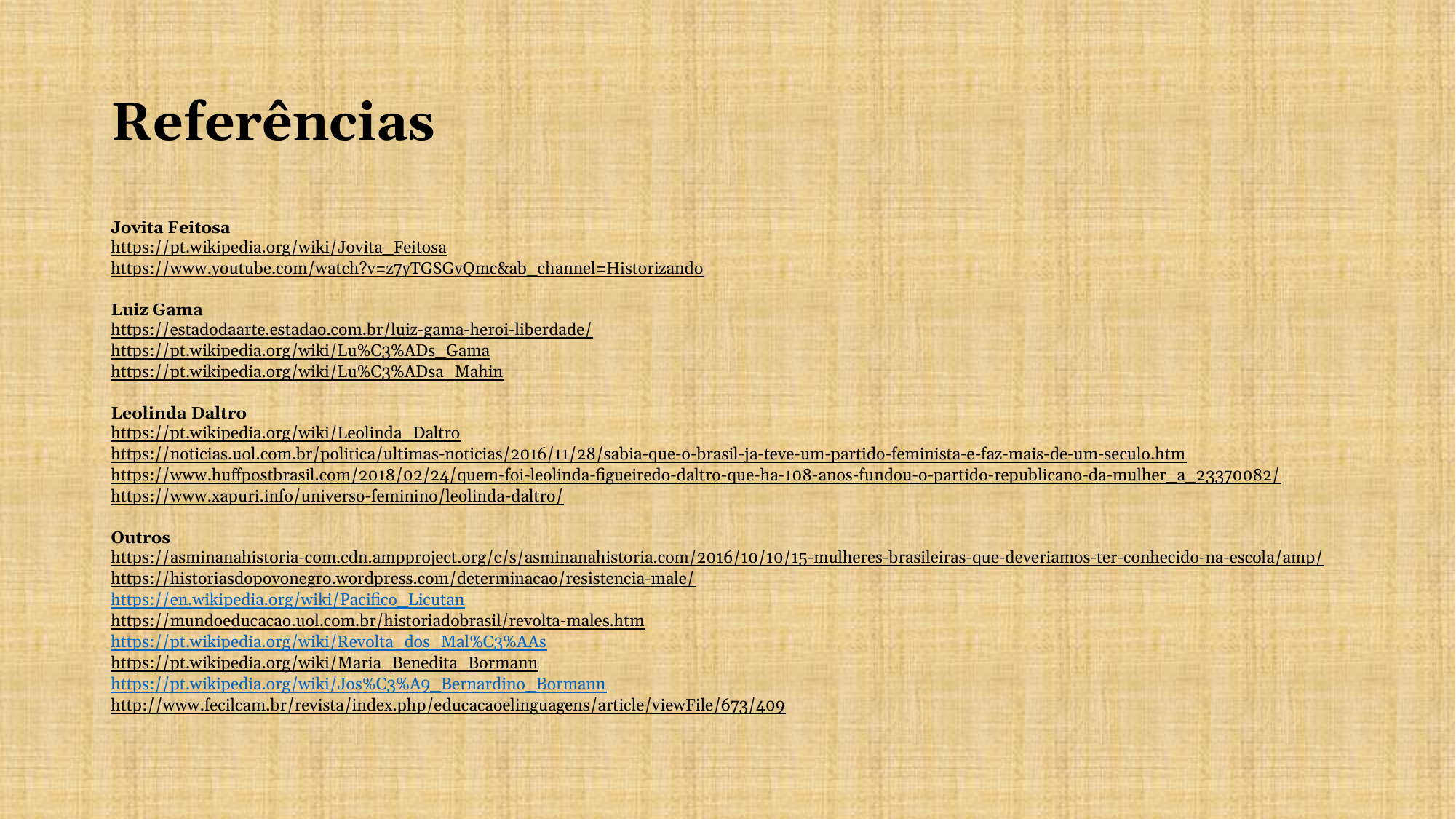

# Referências
Jovita Feitosa
https://pt.wikipedia.org/wiki/Jovita_Feitosa
https://www.youtube.com/watch?v=z7yTGSGyQmc&ab_channel=Historizando

Luiz Gama
https://estadodaarte.estadao.com.br/luiz-gama-heroi-liberdade/
https://pt.wikipedia.org/wiki/Lu%C3%ADs_Gama
https://pt.wikipedia.org/wiki/Lu%C3%ADsa_Mahin

Leolinda Daltro
https://pt.wikipedia.org/wiki/Leolinda_Daltro
https://noticias.uol.com.br/politica/ultimas-noticias/2016/11/28/sabia-que-o-brasil-ja-teve-um-partido-feminista-e-faz-mais-de-um-seculo.htm
https://www.huffpostbrasil.com/2018/02/24/quem-foi-leolinda-figueiredo-daltro-que-ha-108-anos-fundou-o-partido-republicano-da-mulher_a_23370082/
https://www.xapuri.info/universo-feminino/leolinda-daltro/

Outros
https://asminanahistoria-com.cdn.ampproject.org/c/s/asminanahistoria.com/2016/10/10/15-mulheres-brasileiras-que-deveriamos-ter-conhecido-na-escola/amp/
https://historiasdopovonegro.wordpress.com/determinacao/resistencia-male/
https://en.wikipedia.org/wiki/Pacifico_Licutan
https://mundoeducacao.uol.com.br/historiadobrasil/revolta-males.htm
https://pt.wikipedia.org/wiki/Revolta_dos_Mal%C3%AAs
https://pt.wikipedia.org/wiki/Maria_Benedita_Bormann
https://pt.wikipedia.org/wiki/Jos%C3%A9_Bernardino_Bormann
http://www.fecilcam.br/revista/index.php/educacaoelinguagens/article/viewFile/673/409